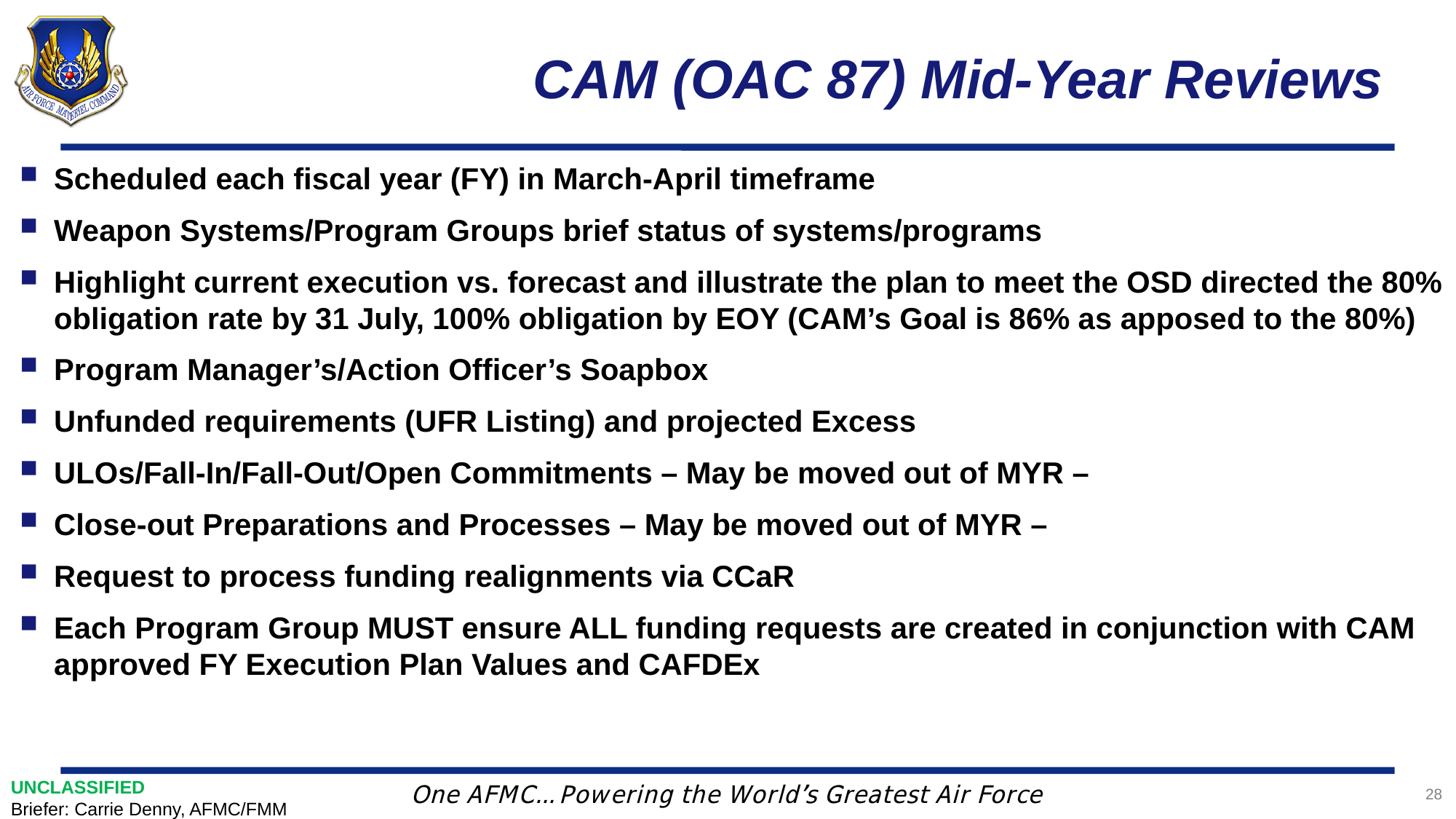

# CAM (OAC 87) Mid-Year Reviews
Scheduled each fiscal year (FY) in March-April timeframe
Weapon Systems/Program Groups brief status of systems/programs
Highlight current execution vs. forecast and illustrate the plan to meet the OSD directed the 80% obligation rate by 31 July, 100% obligation by EOY (CAM’s Goal is 86% as apposed to the 80%)
Program Manager’s/Action Officer’s Soapbox
Unfunded requirements (UFR Listing) and projected Excess
ULOs/Fall-In/Fall-Out/Open Commitments – May be moved out of MYR –
Close-out Preparations and Processes – May be moved out of MYR –
Request to process funding realignments via CCaR
Each Program Group MUST ensure ALL funding requests are created in conjunction with CAM approved FY Execution Plan Values and CAFDEx

UNCLASSIFIED
Briefer: Carrie Denny, AFMC/FMM
28